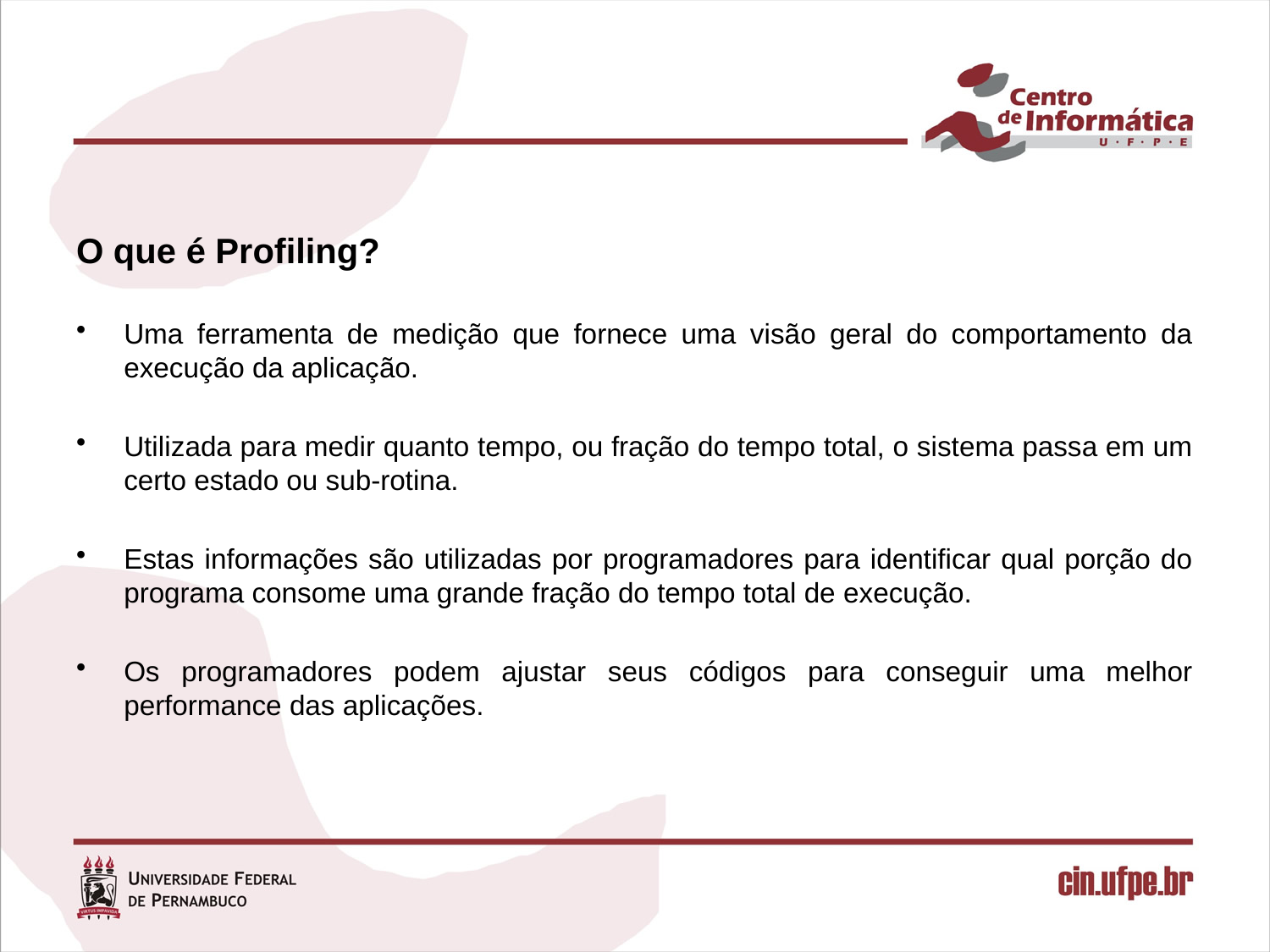

#
O que é Profiling?

Uma ferramenta de medição que fornece uma visão geral do comportamento da execução da aplicação.

Utilizada para medir quanto tempo, ou fração do tempo total, o sistema passa em um certo estado ou sub-rotina.

Estas informações são utilizadas por programadores para identificar qual porção do programa consome uma grande fração do tempo total de execução.

Os programadores podem ajustar seus códigos para conseguir uma melhor performance das aplicações.